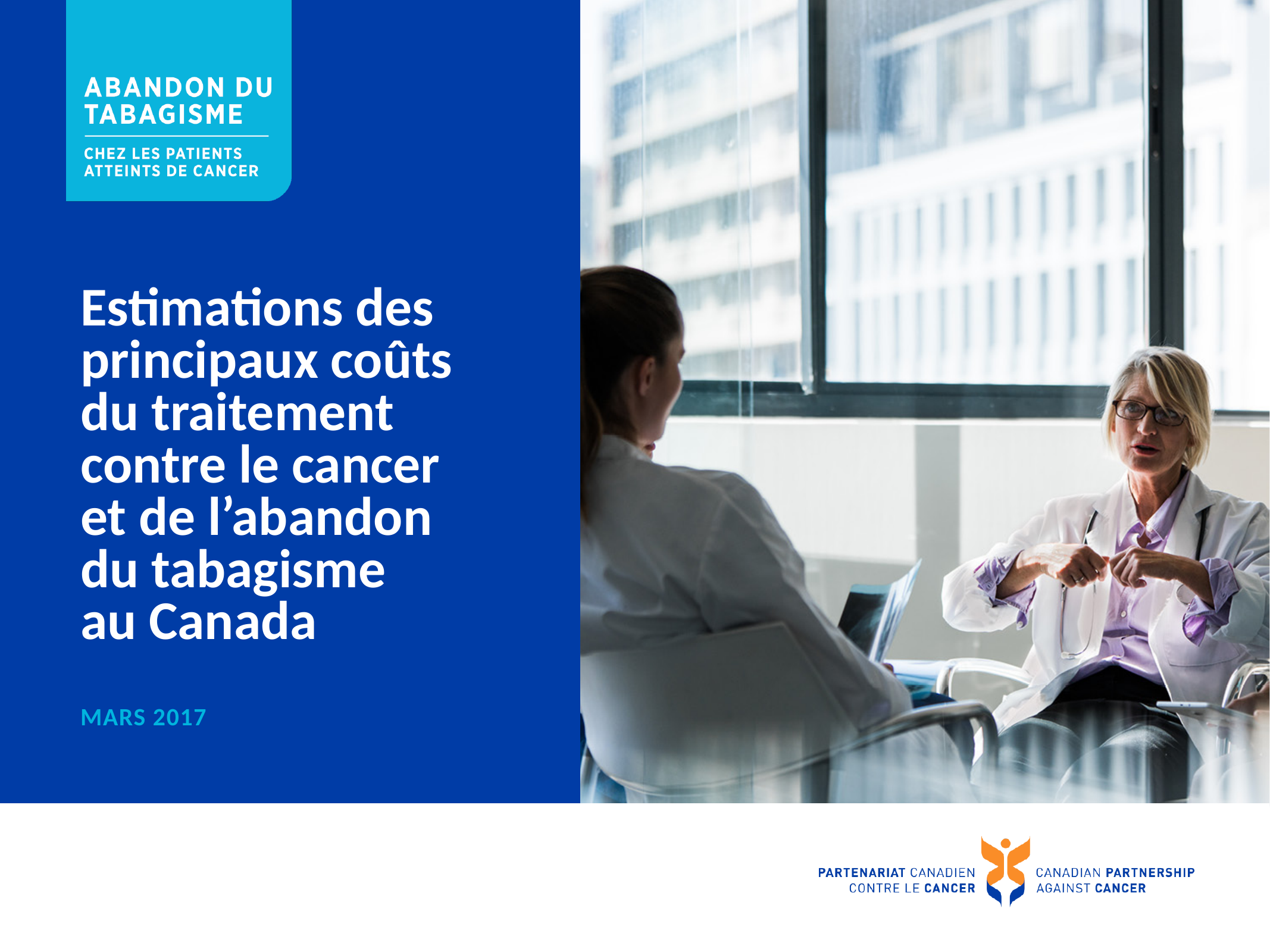

# Estimations des principaux coûts du traitement contre le cancer et de l’abandon du tabagisme au Canada
MARS 2017